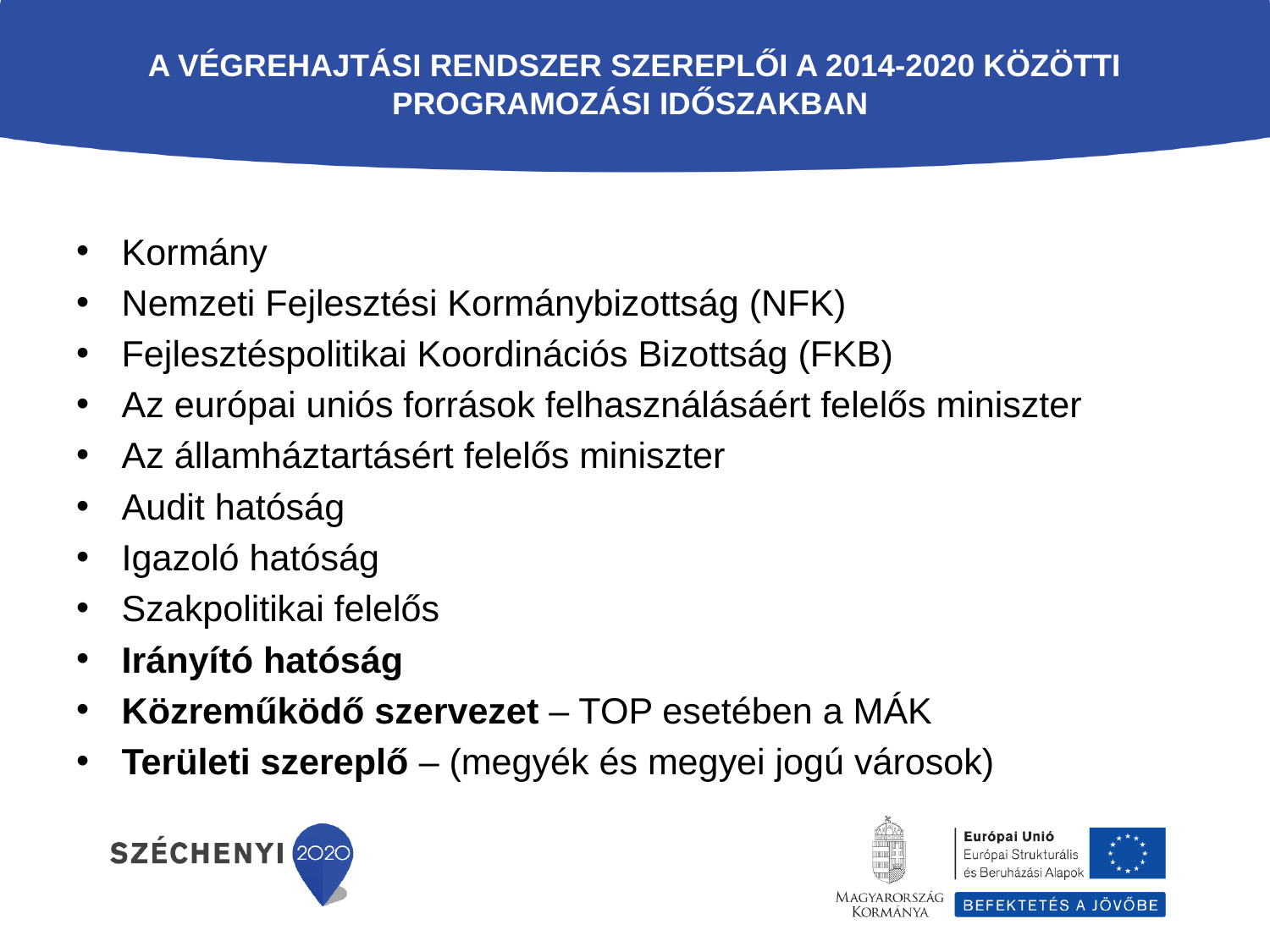

# A végrehajtási rendszer szereplői a 2014-2020 közötti programozási időszakban
Kormány
Nemzeti Fejlesztési Kormánybizottság (NFK)
Fejlesztéspolitikai Koordinációs Bizottság (FKB)
Az európai uniós források felhasználásáért felelős miniszter
Az államháztartásért felelős miniszter
Audit hatóság
Igazoló hatóság
Szakpolitikai felelős
Irányító hatóság
Közreműködő szervezet – TOP esetében a MÁK
Területi szereplő – (megyék és megyei jogú városok)